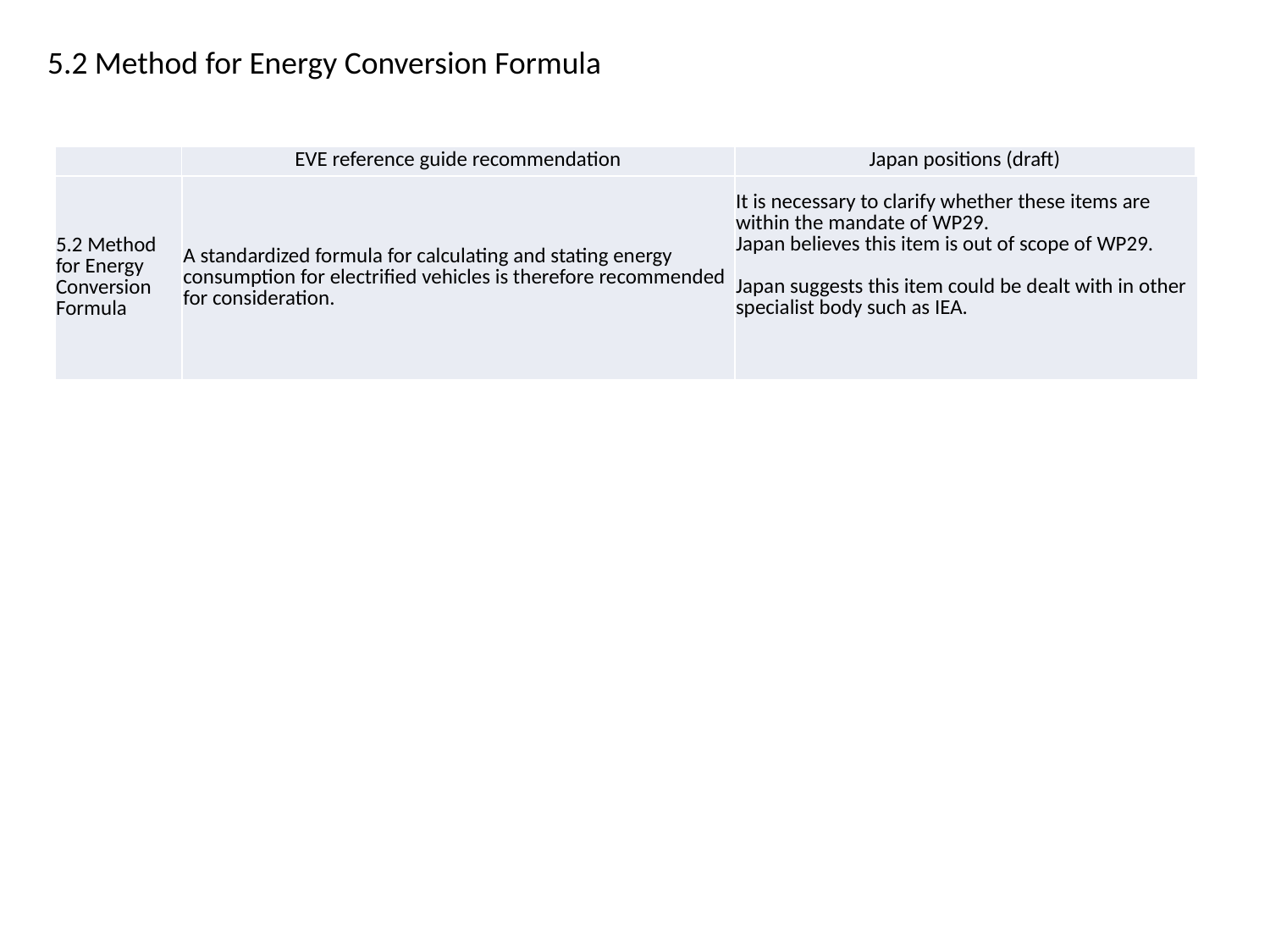

5.2 Method for Energy Conversion Formula

|  | EVE reference guide recommendation | Japan positions (draft) |
| --- | --- | --- |
| 5.2 Method for Energy Conversion Formula | A standardized formula for calculating and stating energy consumption for electrified vehicles is therefore recommended for consideration. | It is necessary to clarify whether these items are within the mandate of WP29. Japan believes this item is out of scope of WP29. Japan suggests this item could be dealt with in other specialist body such as IEA. |
| --- | --- | --- |